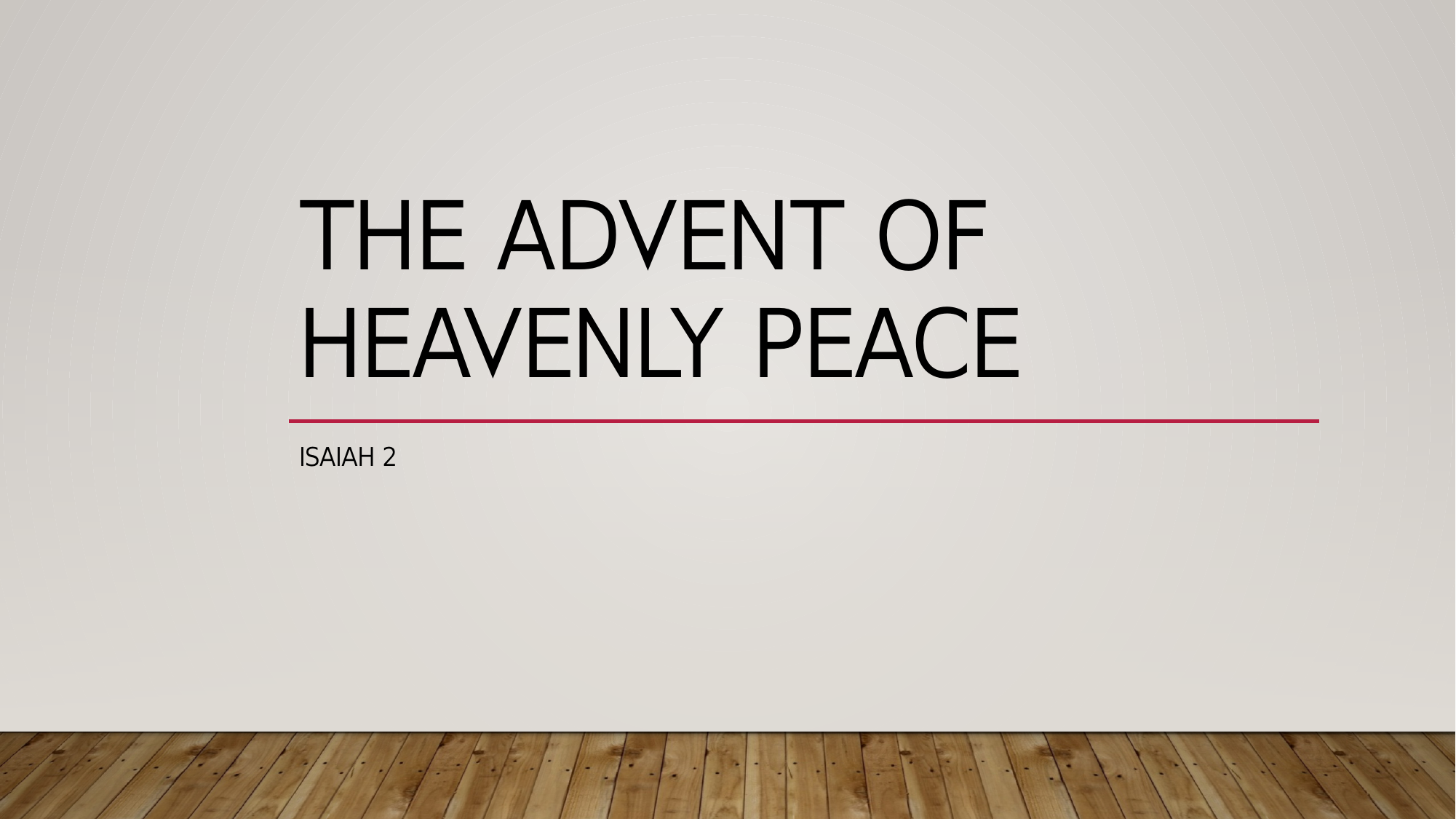

# The advent of heavenly peace
Isaiah 2